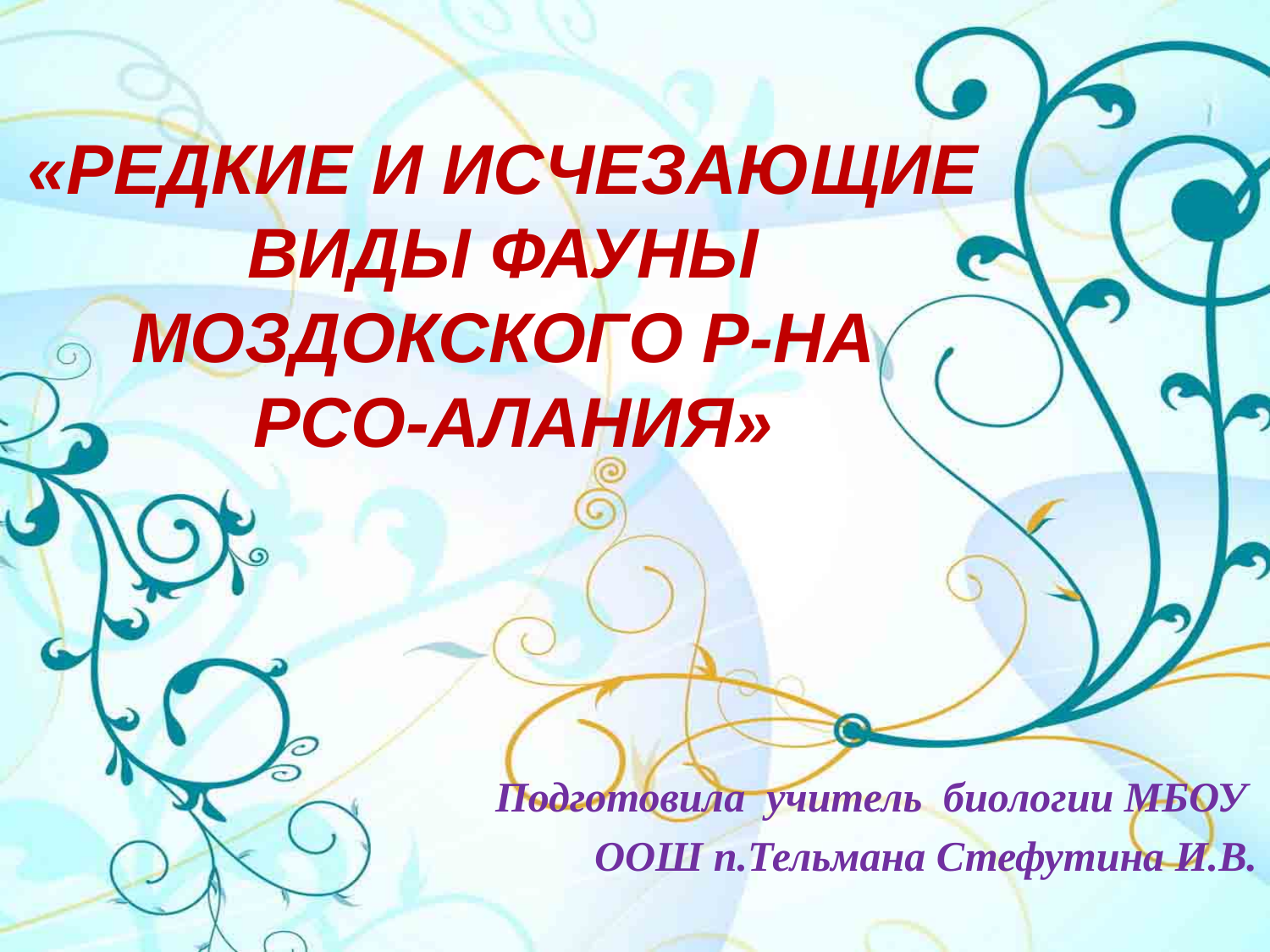

# «РЕДКИЕ И ИСЧЕЗАЮЩИЕ ВИДЫ ФАУНЫ МОЗДОКСКОГО Р-НА РСО-АЛАНИЯ»
Подготовила  учитель  биологии МБОУ
ООШ п.Тельмана Стефутина И.В.